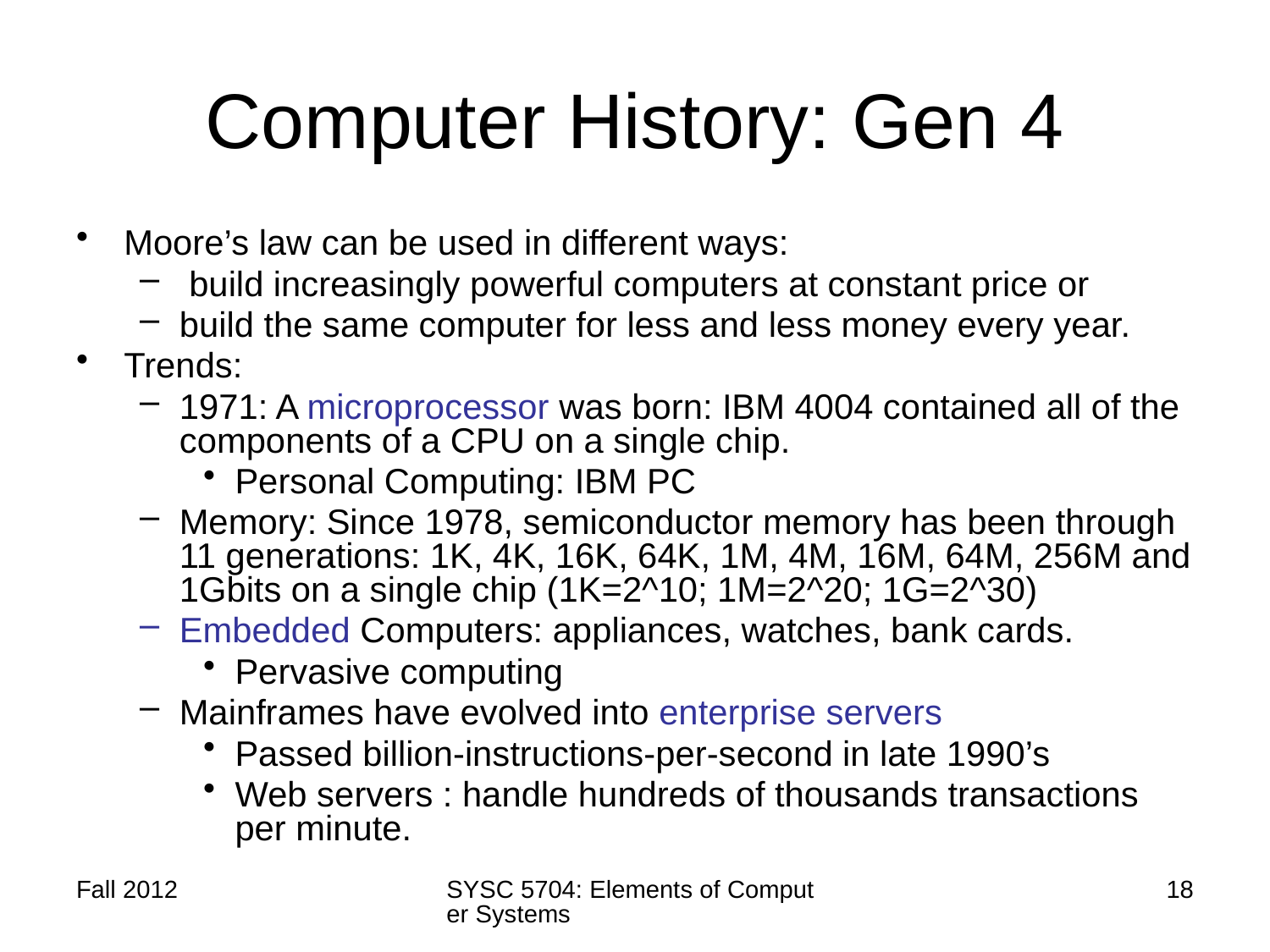

# Computer History: Gen 4
Moore’s law can be used in different ways:
 build increasingly powerful computers at constant price or
build the same computer for less and less money every year.
Trends:
1971: A microprocessor was born: IBM 4004 contained all of the components of a CPU on a single chip.
Personal Computing: IBM PC
Memory: Since 1978, semiconductor memory has been through 11 generations: 1K, 4K, 16K, 64K, 1M, 4M, 16M, 64M, 256M and 1Gbits on a single chip (1K=2^10; 1M=2^20; 1G=2^30)
Embedded Computers: appliances, watches, bank cards.
Pervasive computing
Mainframes have evolved into enterprise servers
Passed billion-instructions-per-second in late 1990’s
Web servers : handle hundreds of thousands transactions per minute.

Fall 2012
SYSC 5704: Elements of Computer Systems
18